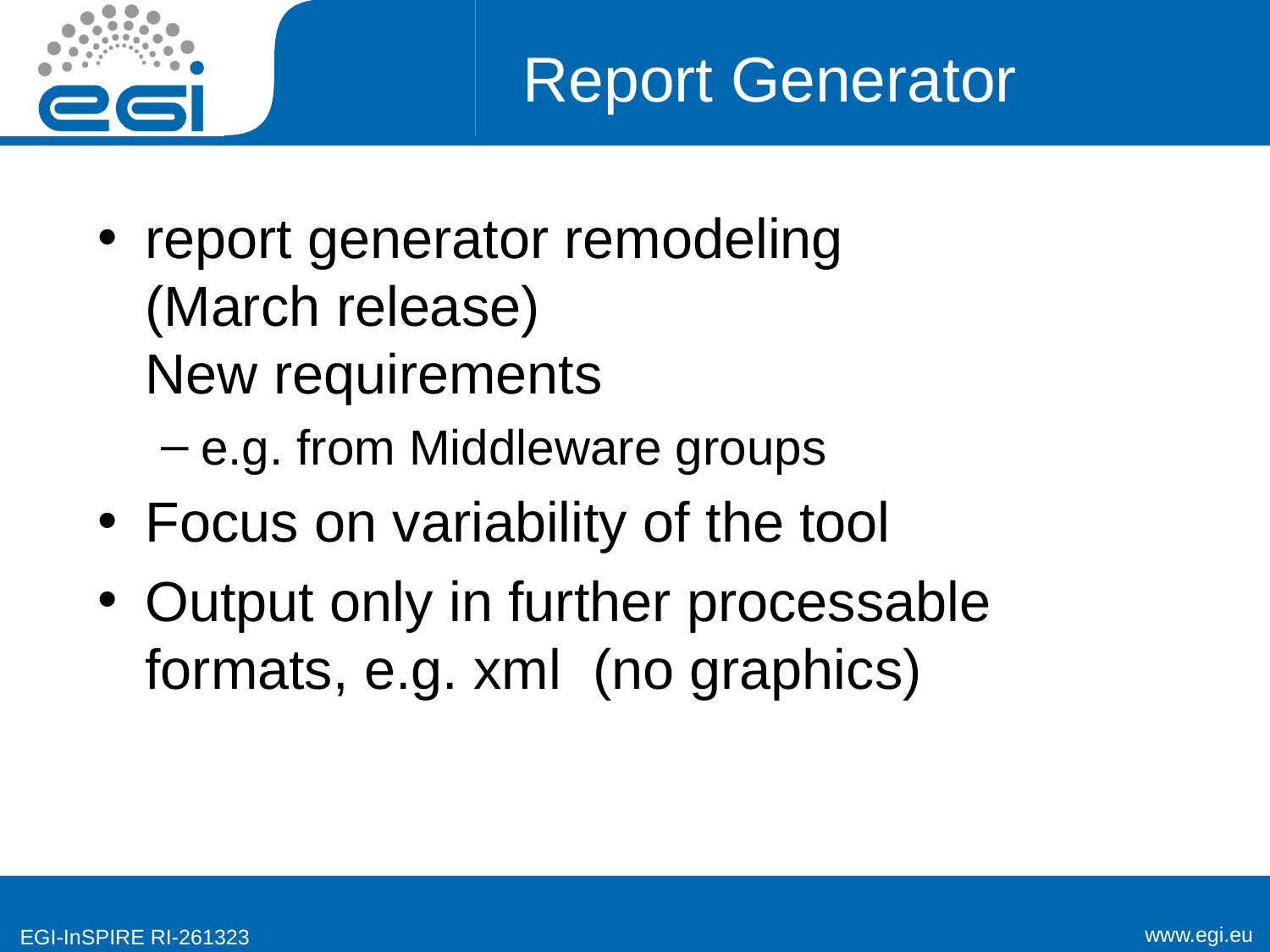

# Report Generator
report generator remodeling
(March release)
New requirements
e.g. from Middleware groups
Focus on variability of the tool
Output only in further processable formats, e.g. xml  (no graphics)